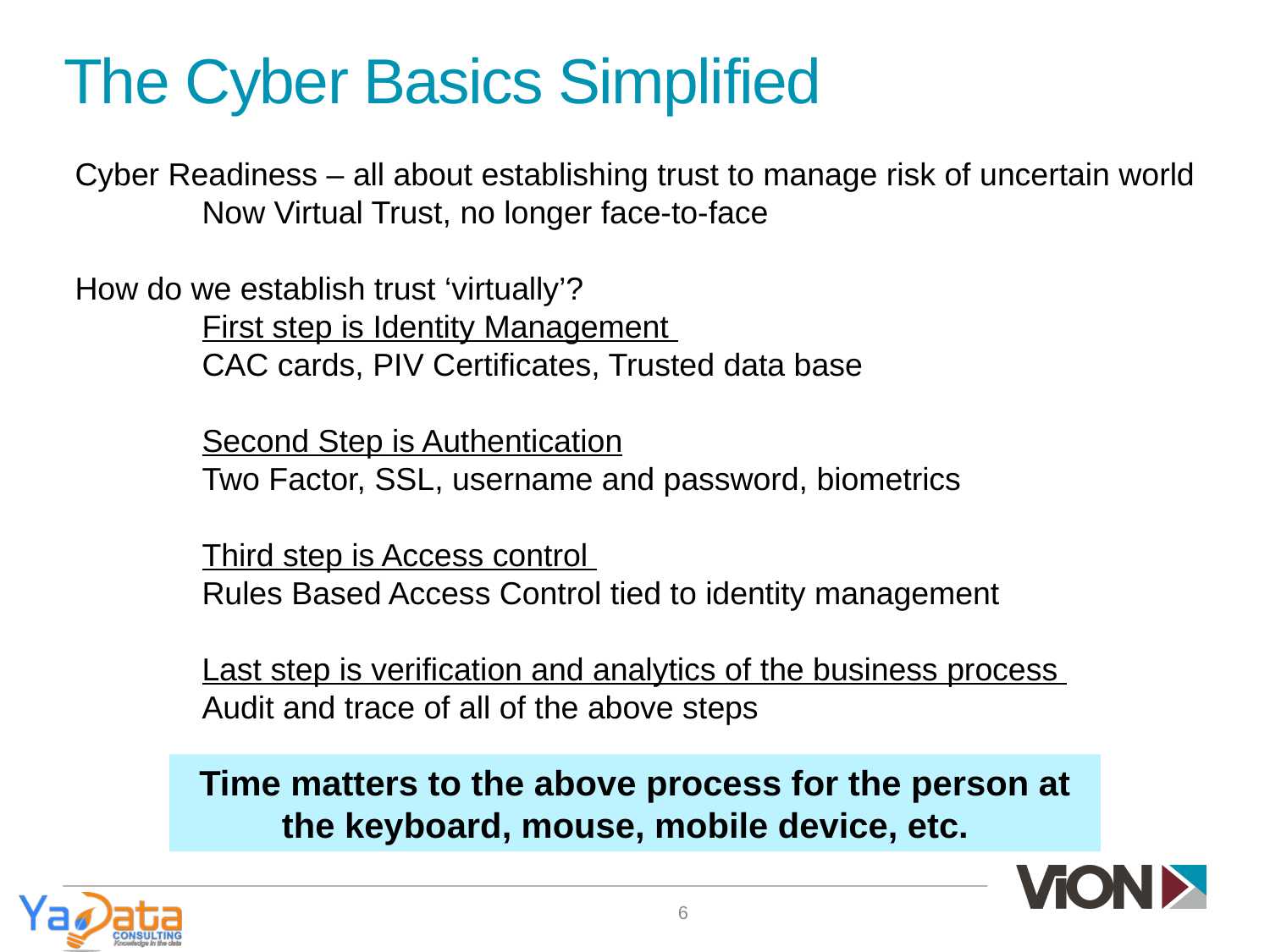

# The Cyber Basics Simplified
Cyber Readiness – all about establishing trust to manage risk of uncertain world
	Now Virtual Trust, no longer face-to-face

How do we establish trust ‘virtually’?
	First step is Identity Management
	CAC cards, PIV Certificates, Trusted data base

	Second Step is Authentication
	Two Factor, SSL, username and password, biometrics

	Third step is Access control
	Rules Based Access Control tied to identity management

	Last step is verification and analytics of the business process
	Audit and trace of all of the above steps

Time matters to the above process for the person at the keyboard, mouse, mobile device, etc.
6